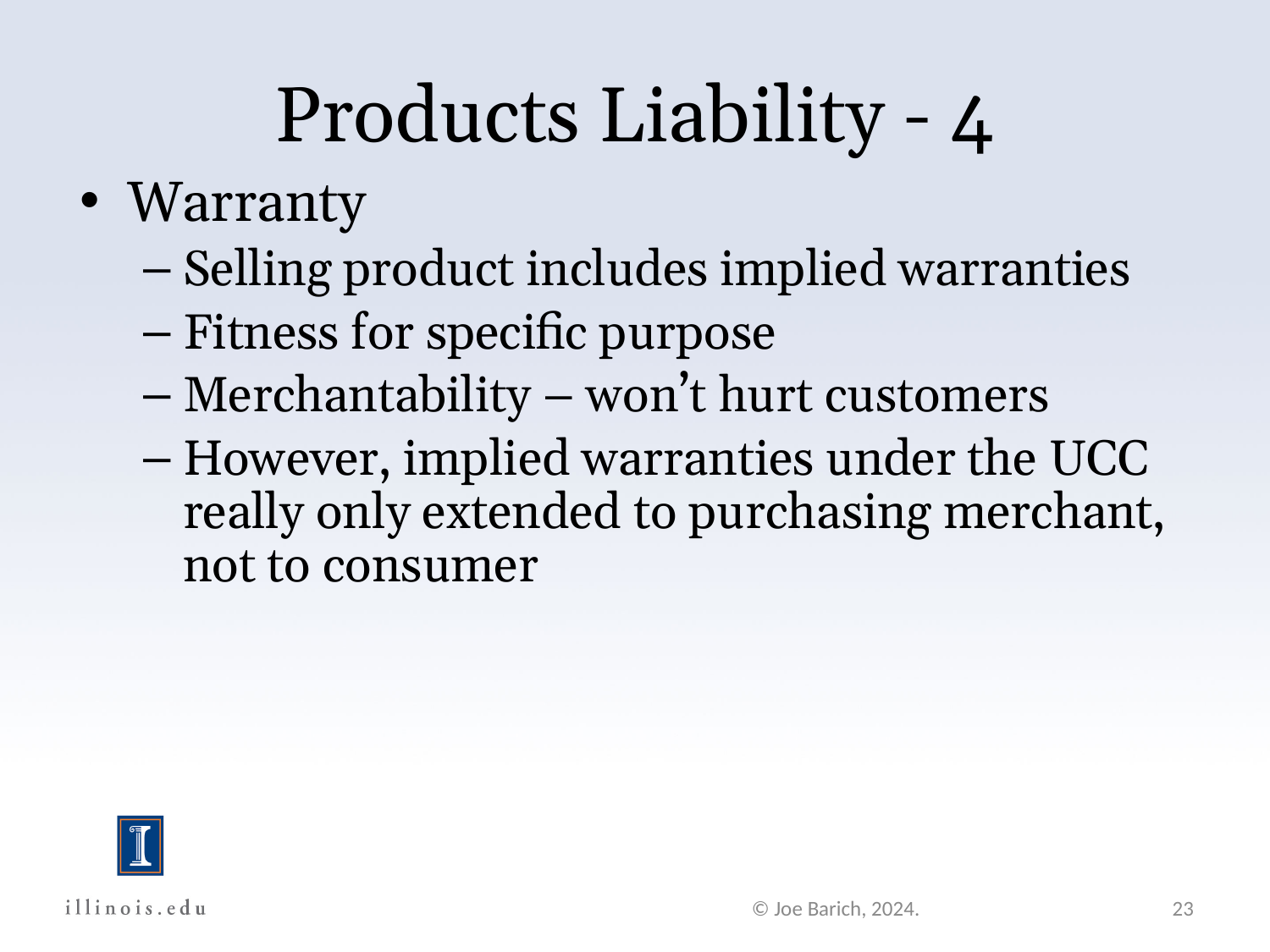

Products Liability - 4
Warranty
Selling product includes implied warranties
Fitness for specific purpose
Merchantability – won’t hurt customers
However, implied warranties under the UCC really only extended to purchasing merchant, not to consumer
© Joe Barich, 2024.
23